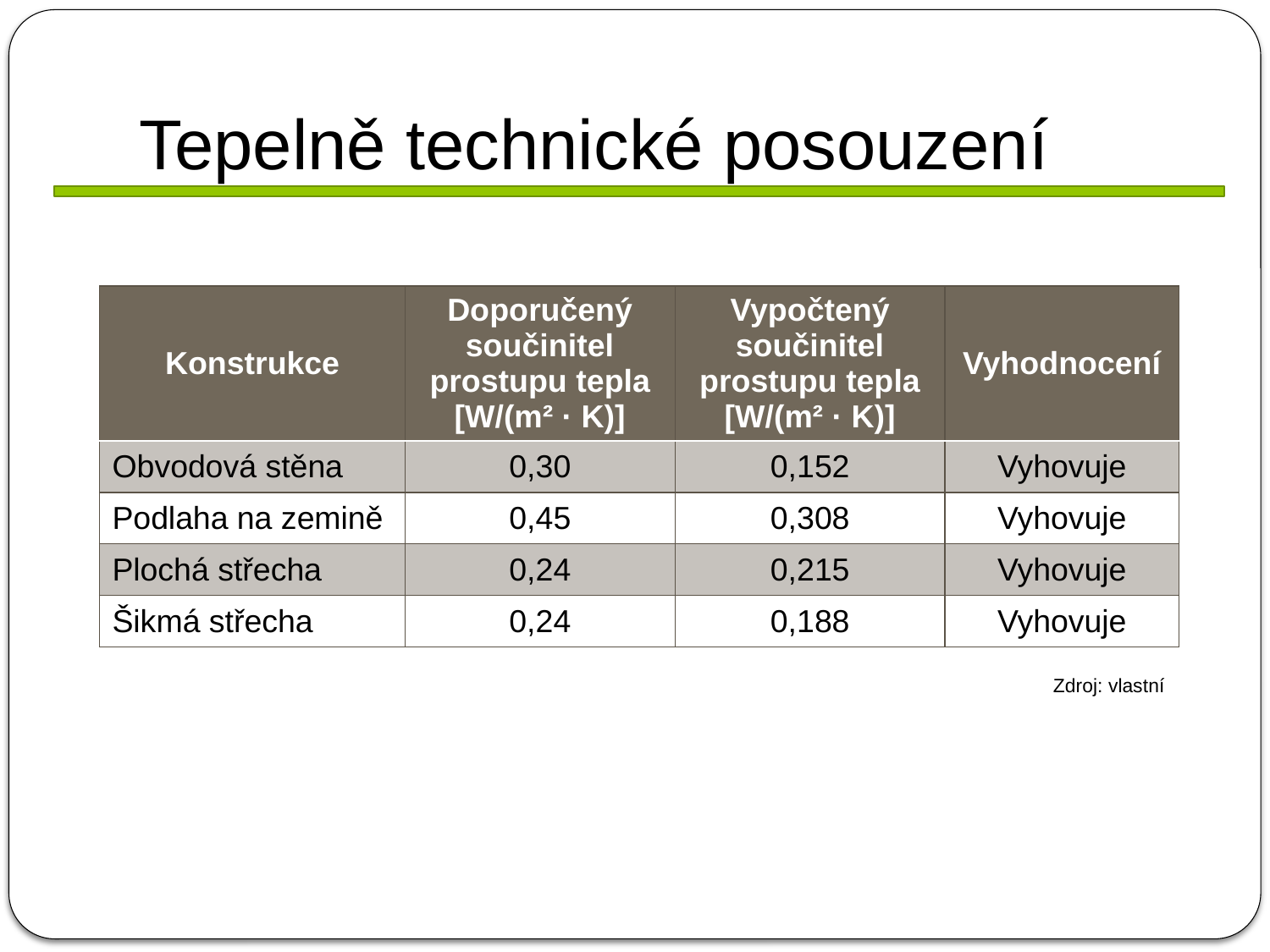

# Tepelně technické posouzení

| Konstrukce | Doporučený součinitel prostupu tepla [W/(m² · K)] | Vypočtený součinitel prostupu tepla [W/(m² · K)] | Vyhodnocení |
| --- | --- | --- | --- |
| Obvodová stěna | 0,30 | 0,152 | Vyhovuje |
| Podlaha na zemině | 0,45 | 0,308 | Vyhovuje |
| Plochá střecha | 0,24 | 0,215 | Vyhovuje |
| Šikmá střecha | 0,24 | 0,188 | Vyhovuje |
Zdroj: vlastní